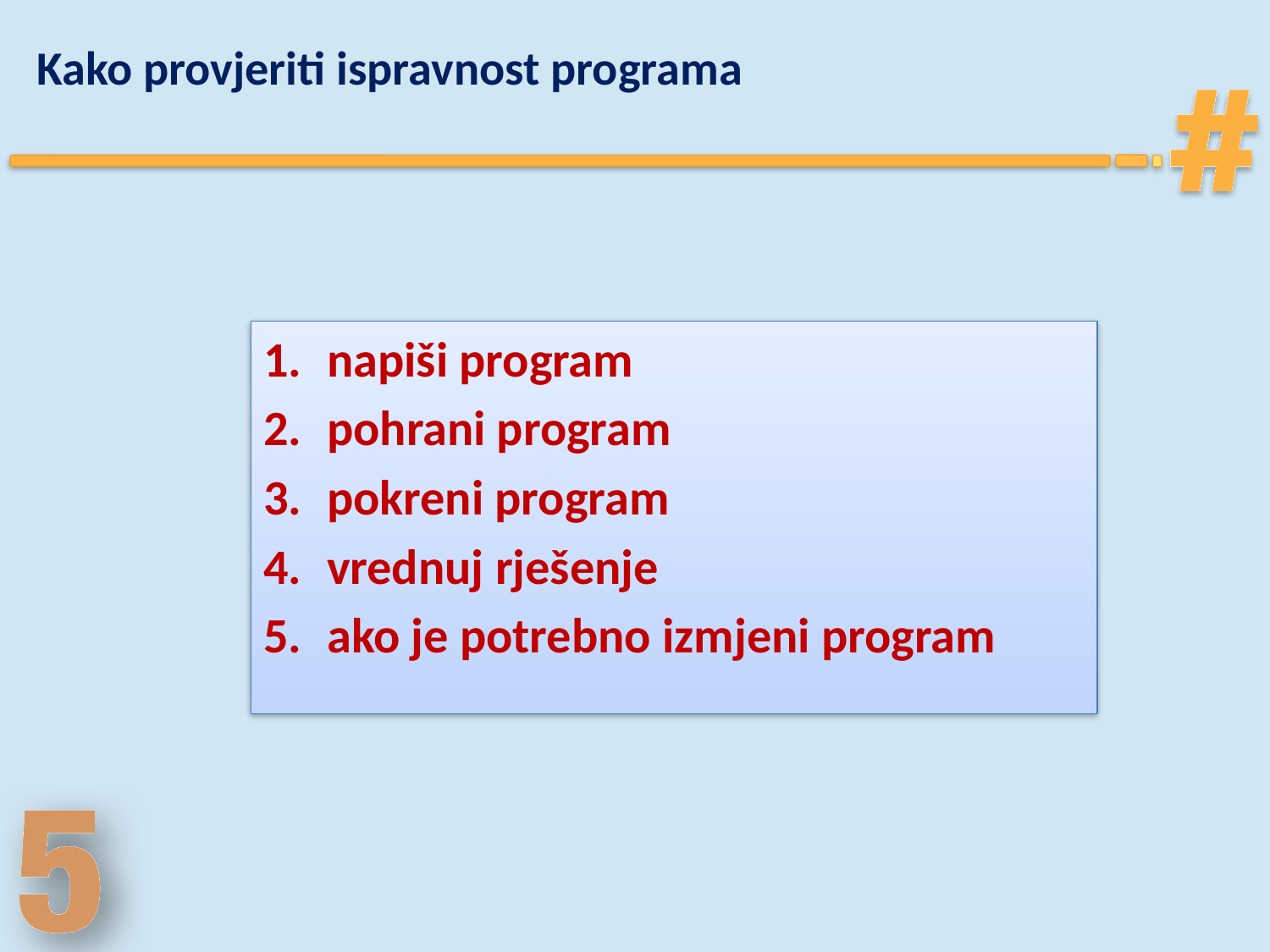

# Kako provjeriti ispravnost programa
napiši program
pohrani program
pokreni program
vrednuj rješenje
ako je potrebno izmjeni program